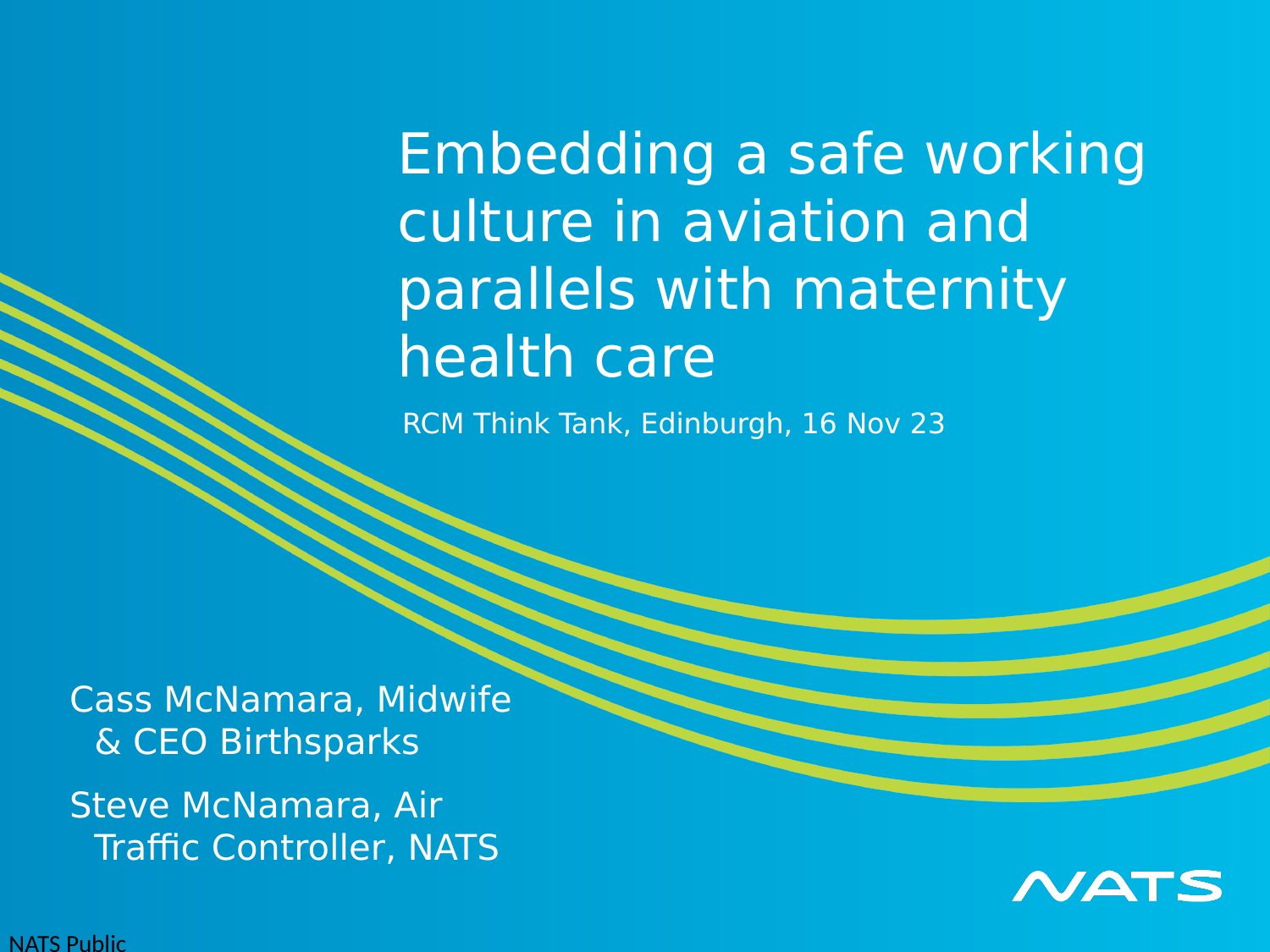

Embedding a safe working culture in aviation and parallels with maternity health care
  RCM Think Tank, Edinburgh, 16 Nov 23
Cass McNamara, Midwife & CEO Birthsparks
Steve McNamara, Air Traffic Controller, NATS